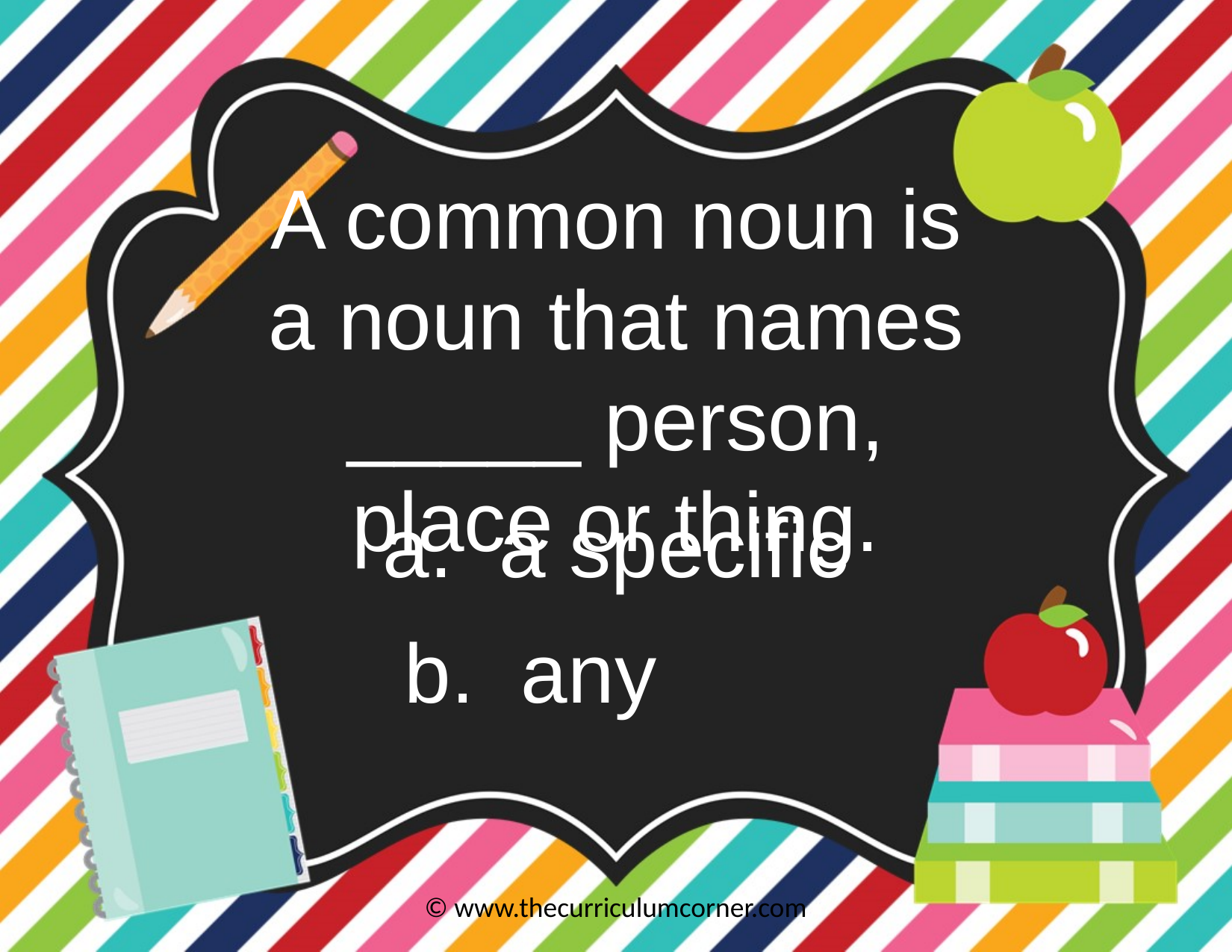

A common noun is a noun that names _____ person, place or thing.
a.  a specific
b.  any
© www.thecurriculumcorner.com